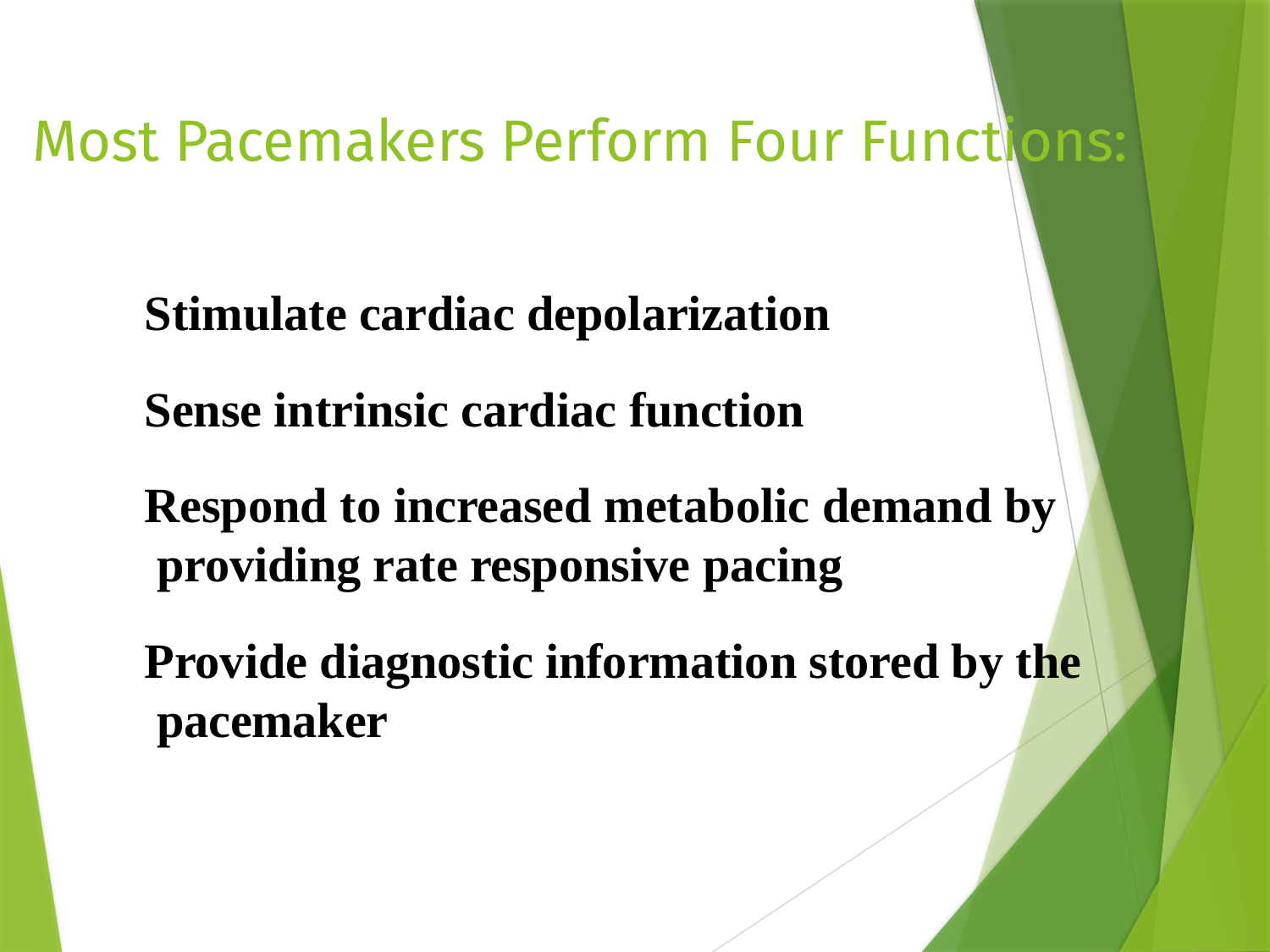

# Most Pacemakers Perform Four Functions:
Stimulate cardiac depolarization
Sense intrinsic cardiac function
Respond to increased metabolic demand by  providing rate responsive pacing
Provide diagnostic information stored by the  pacemaker